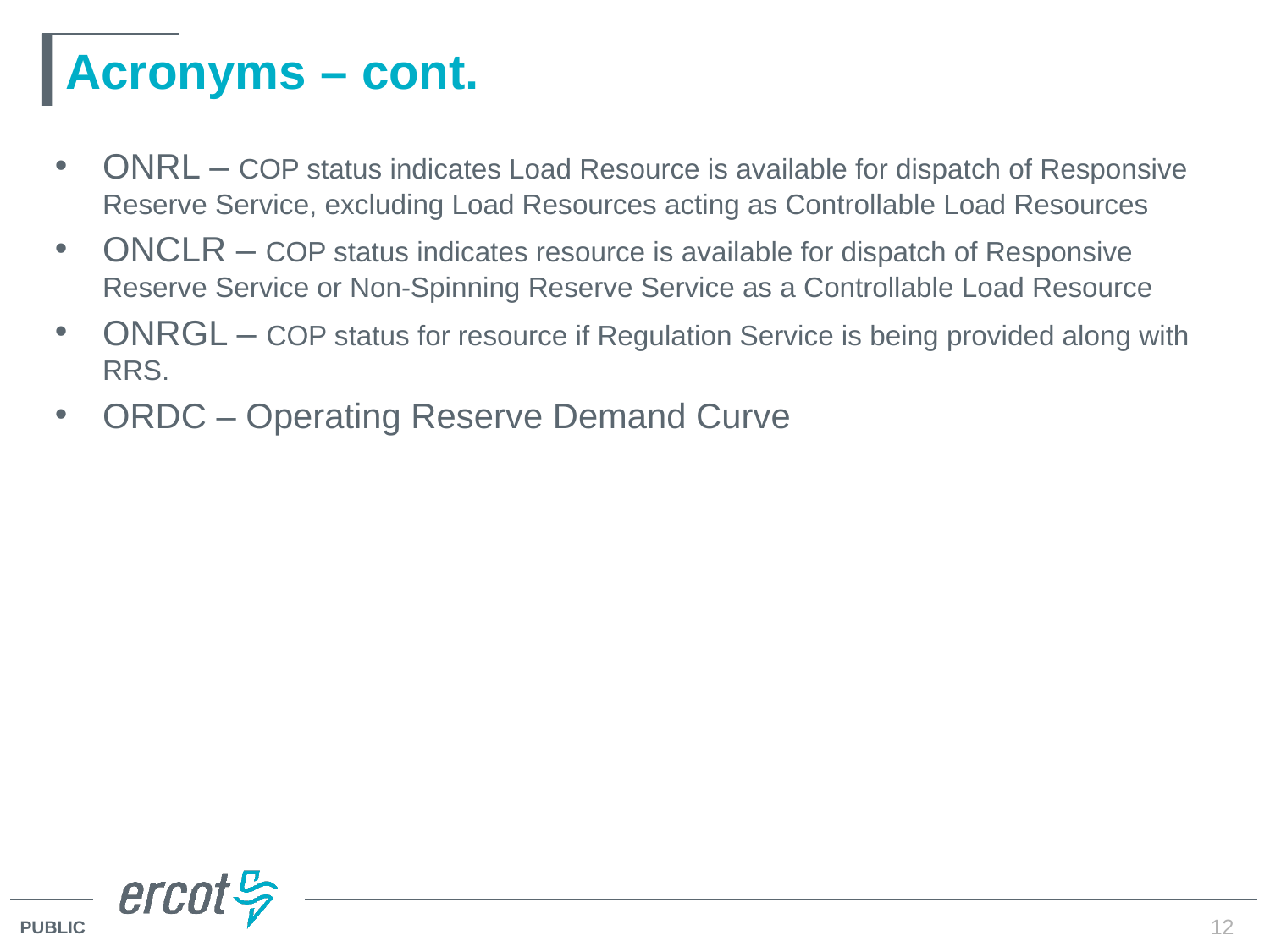

# Acronyms – cont.
ONRL – COP status indicates Load Resource is available for dispatch of Responsive Reserve Service, excluding Load Resources acting as Controllable Load Resources
ONCLR – COP status indicates resource is available for dispatch of Responsive Reserve Service or Non-Spinning Reserve Service as a Controllable Load Resource
ONRGL – COP status for resource if Regulation Service is being provided along with RRS.
ORDC – Operating Reserve Demand Curve

12